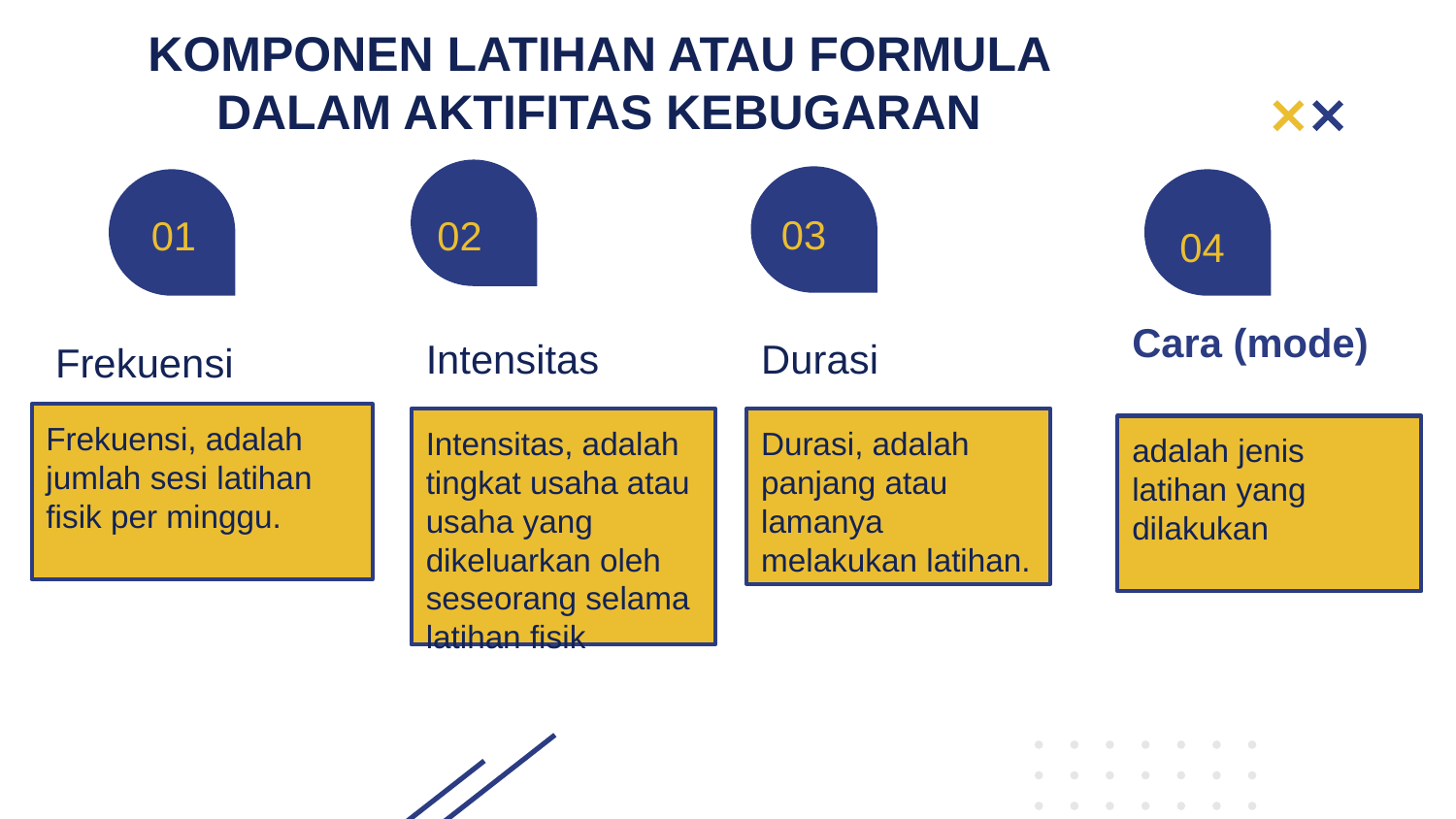

# KOMPONEN LATIHAN ATAU FORMULA DALAM AKTIFITAS KEBUGARAN

03
01
02
04
Cara (mode)
Intensitas
Durasi
Frekuensi
Frekuensi, adalah jumlah sesi latihan fisik per minggu.
Intensitas, adalah tingkat usaha atau usaha yang dikeluarkan oleh seseorang selama latihan fisik
Durasi, adalah panjang atau lamanya melakukan latihan.
adalah jenis latihan yang dilakukan